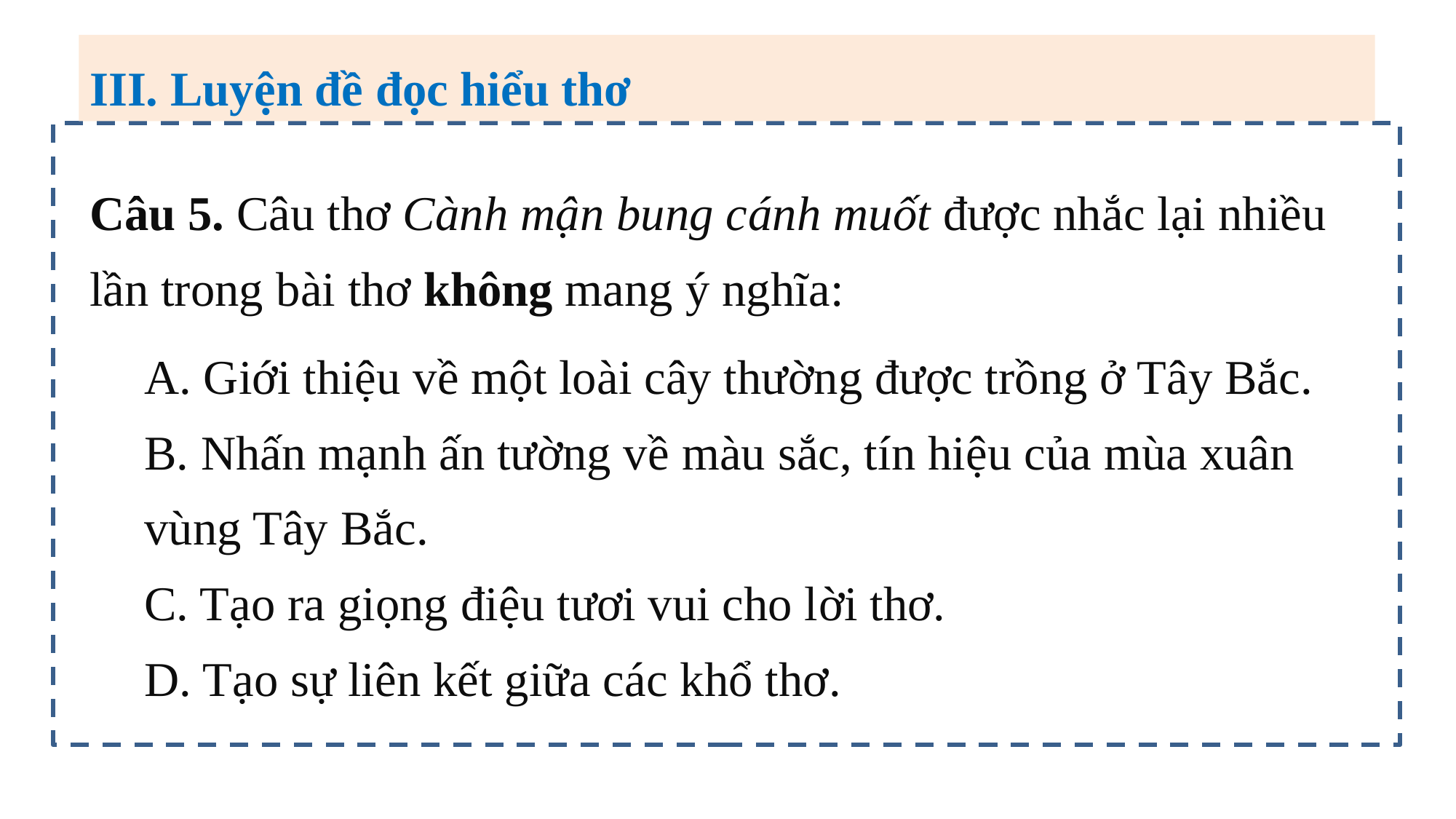

III. Luyện đề đọc hiểu thơ

Câu 5. Câu thơ Cành mận bung cánh muốt được nhắc lại nhiều lần trong bài thơ không mang ý nghĩa:
A. Giới thiệu về một loài cây thường được trồng ở Tây Bắc.
B. Nhấn mạnh ấn tường về màu sắc, tín hiệu của mùa xuân vùng Tây Bắc.
C. Tạo ra giọng điệu tươi vui cho lời thơ.
D. Tạo sự liên kết giữa các khổ thơ.